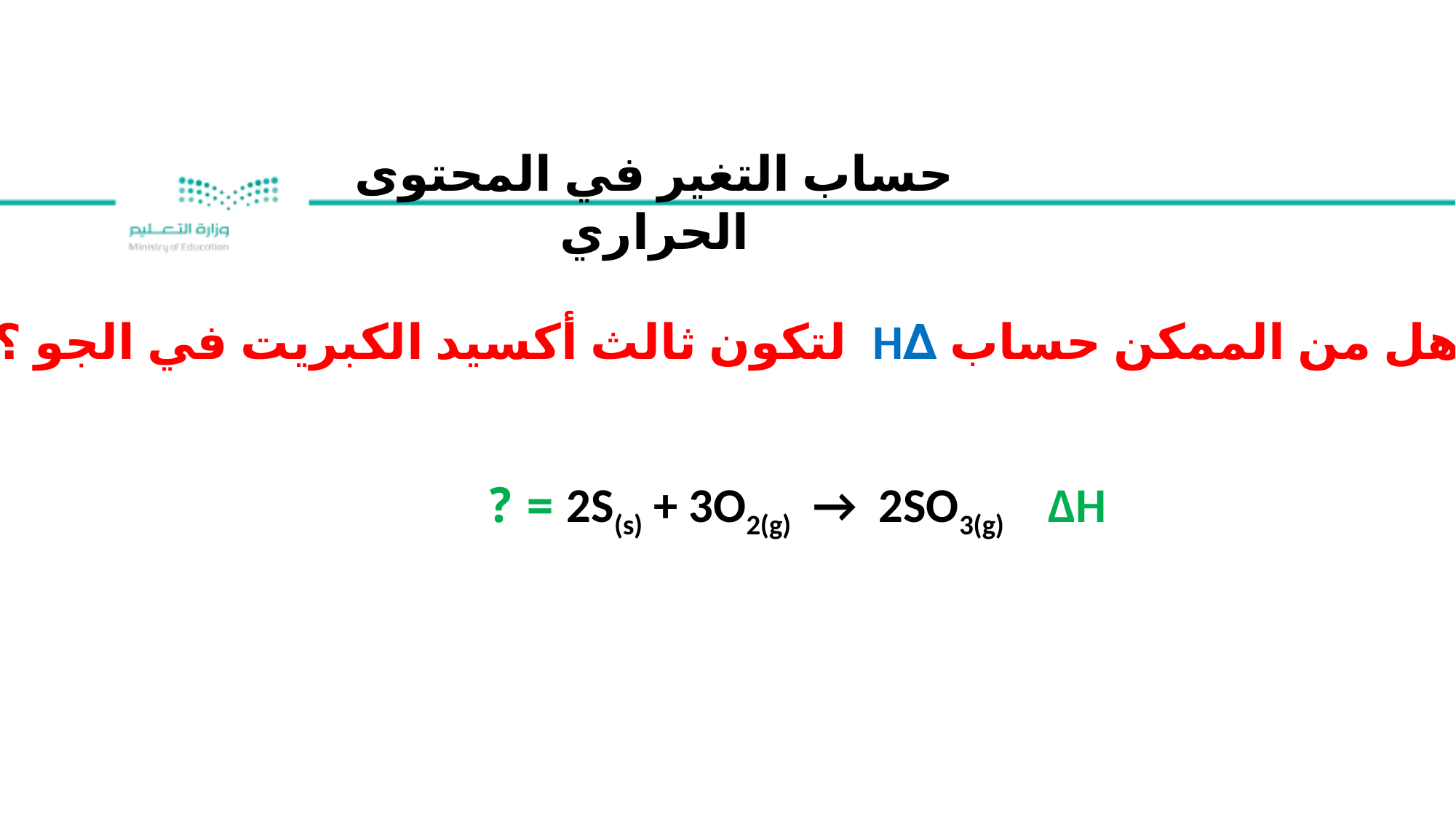

حساب التغير في المحتوى الحراري
هل من الممكن حساب ∆H  لتكون ثالث أكسيد الكبريت في الجو ؟
2S(s) + 3O2(g)  →  2SO3(g)    ∆H = ?